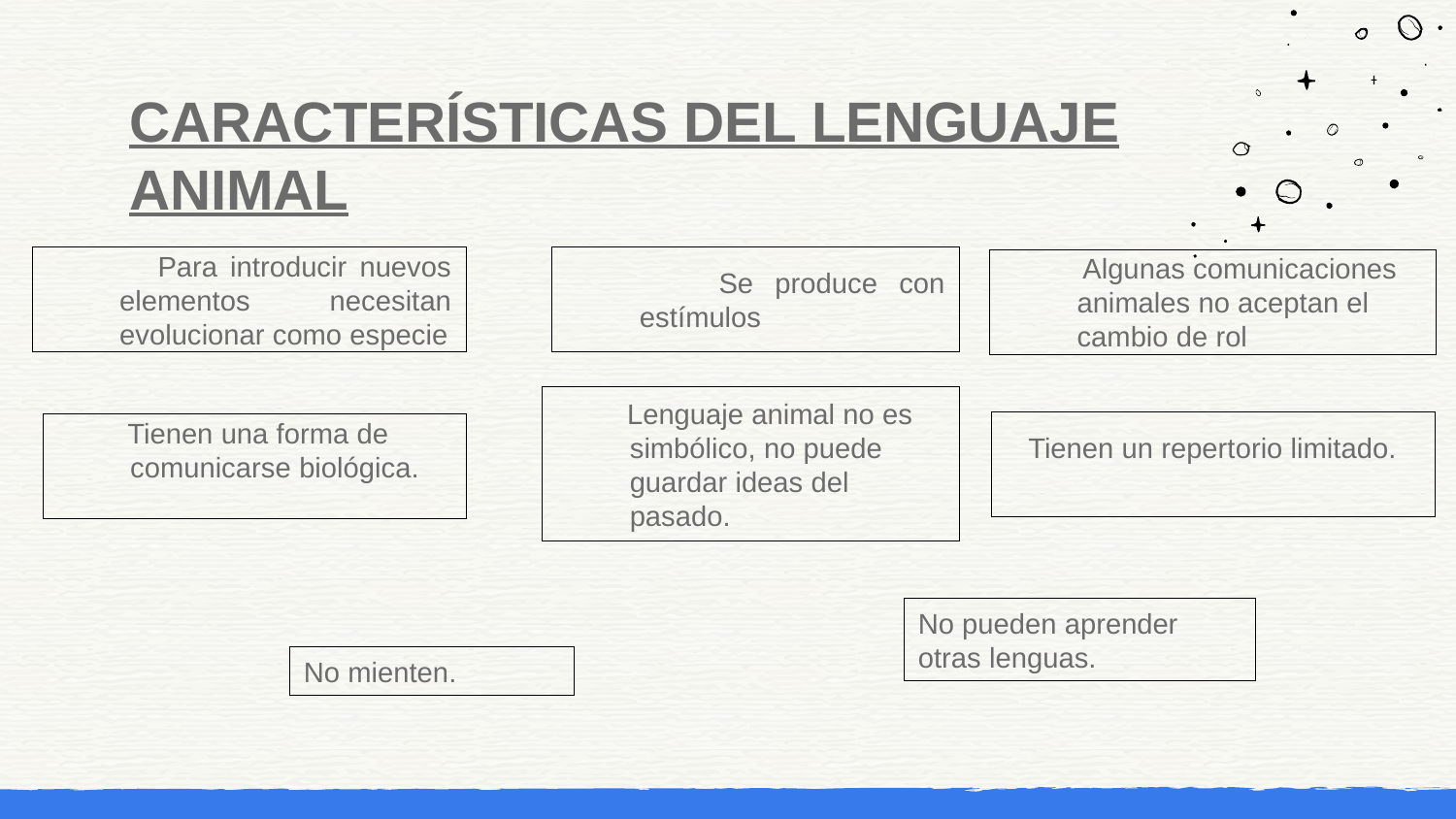

# CARACTERÍSTICAS DEL LENGUAJE ANIMAL
       Para introducir nuevos elementos necesitan evolucionar como especie
      Se produce con estímulos
       Algunas comunicaciones animales no aceptan el cambio de rol

      Lenguaje animal no es simbólico, no puede guardar ideas del pasado.

Tienen un repertorio limitado.

      Tienen una forma de comunicarse biológica.

No pueden aprender otras lenguas.
No mienten.